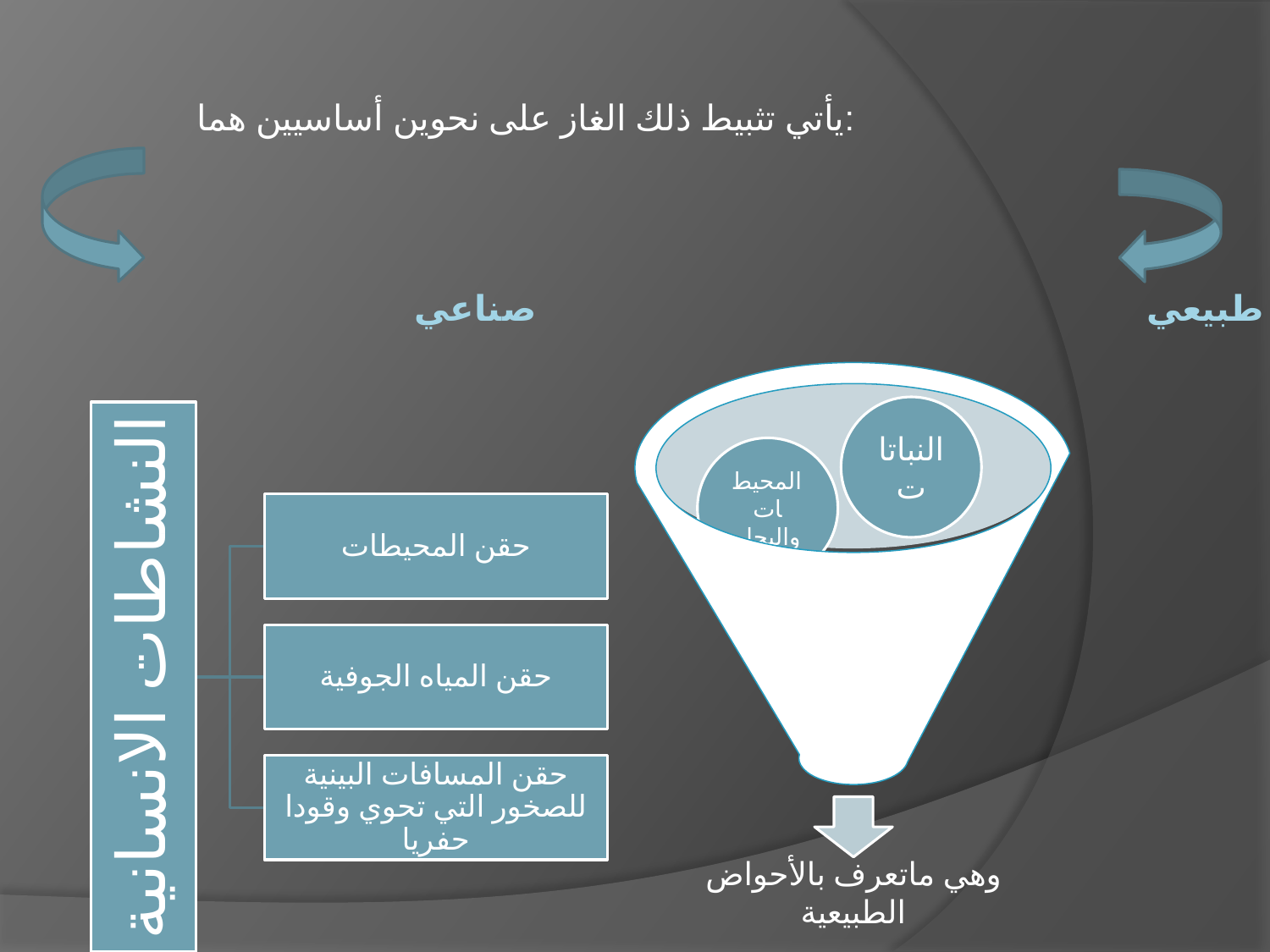

يأتي تثبيط ذلك الغاز على نحوين أساسيين هما:

# طبيعي                                                                   صناعي

النباتات
المحيطات والبحار
محاجر الحجر الجيري

النشاطات الانسانية
حقن المحيطات
حقن المياه الجوفية
حقن المسافات البينية للصخور التي تحوي وقودا حفريا